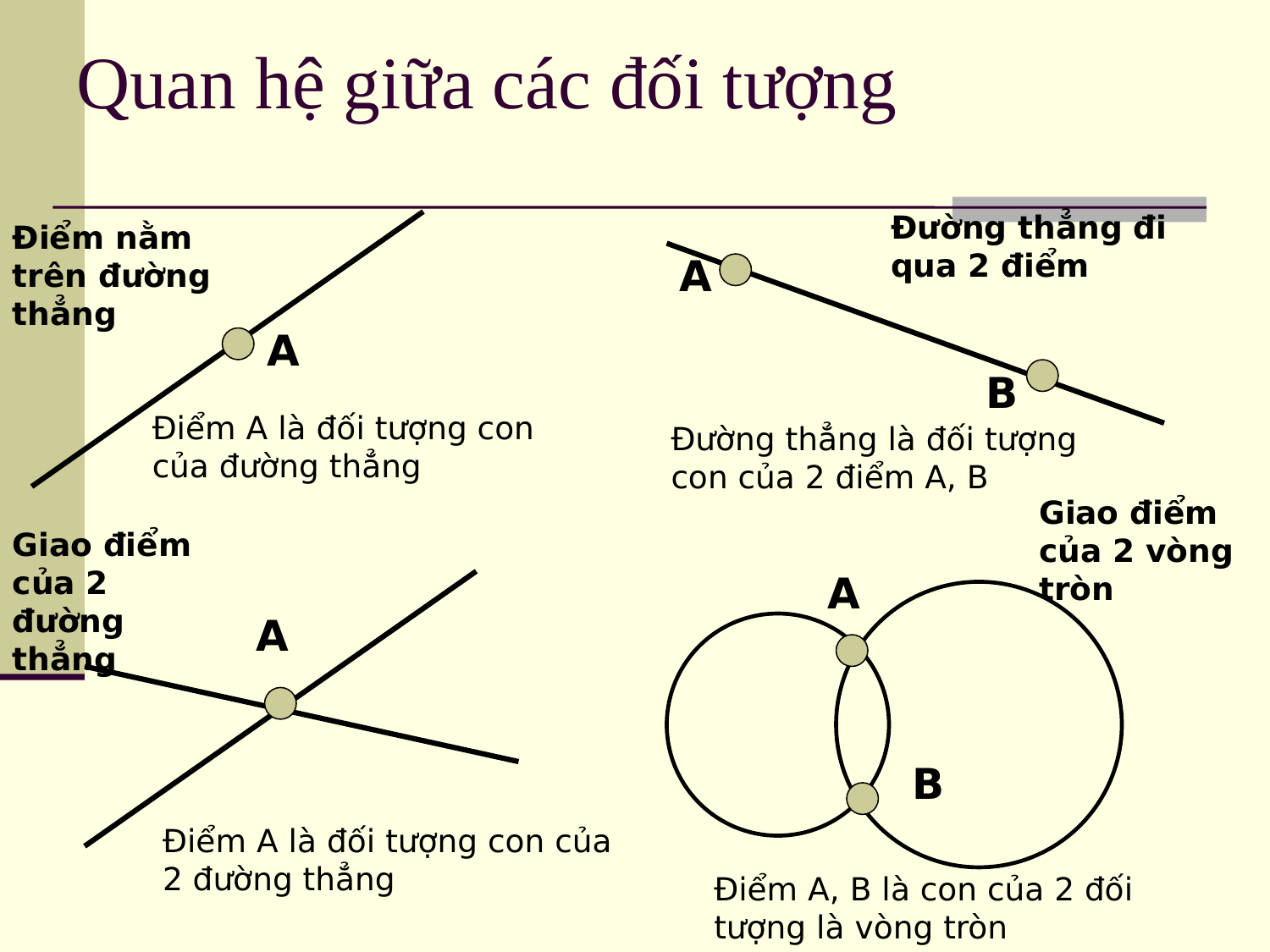

# Quan hệ giữa các đối tượng
Đường thẳng đi qua 2 điểm
Điểm nằm trên đường thẳng

A

A

B

Điểm A là đối tượng con
của đường thẳng
Đường thẳng là đối tượng
con của 2 điểm A, B
Giao điểm của 2 vòng tròn
Giao điểm của 2 đường thẳng
A

A

B

Điểm A là đối tượng con của
2 đường thẳng
Điểm A, B là con của 2 đối
tượng là vòng tròn